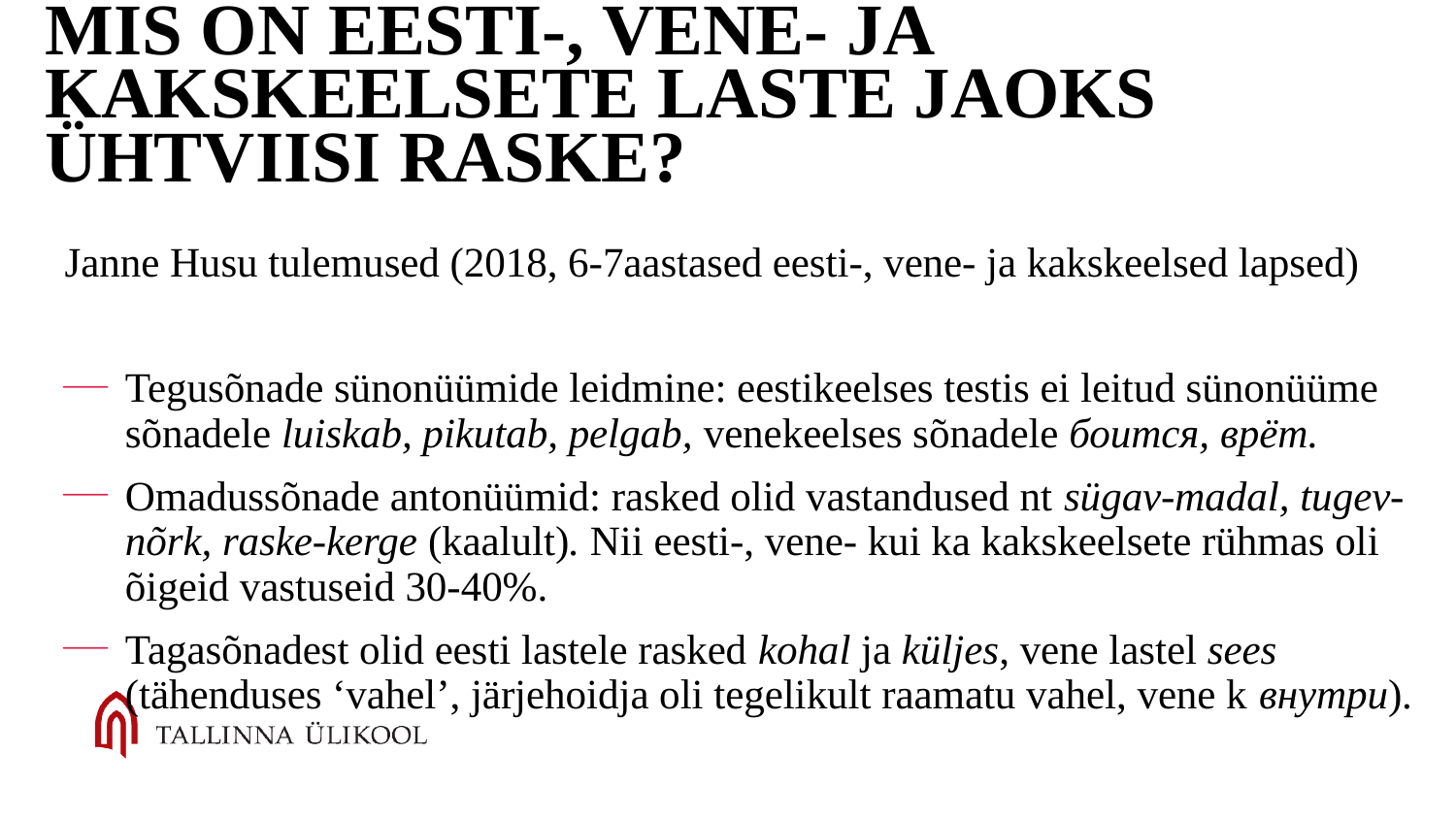

# Mis on eesti-, vene- ja kakskeelsete laste jaoks ühtviisi raske?
Janne Husu tulemused (2018, 6-7aastased eesti-, vene- ja kakskeelsed lapsed)

Tegusõnade sünonüümide leidmine: eestikeelses testis ei leitud sünonüüme sõnadele luiskab, pikutab, pelgab, venekeelses sõnadele боится, врёт.
Omadussõnade antonüümid: rasked olid vastandused nt sügav-madal, tugev-nõrk, raske-kerge (kaalult). Nii eesti-, vene- kui ka kakskeelsete rühmas oli õigeid vastuseid 30-40%.
Tagasõnadest olid eesti lastele rasked kohal ja küljes, vene lastel sees (tähenduses ‘vahel’, järjehoidja oli tegelikult raamatu vahel, vene k внутри).